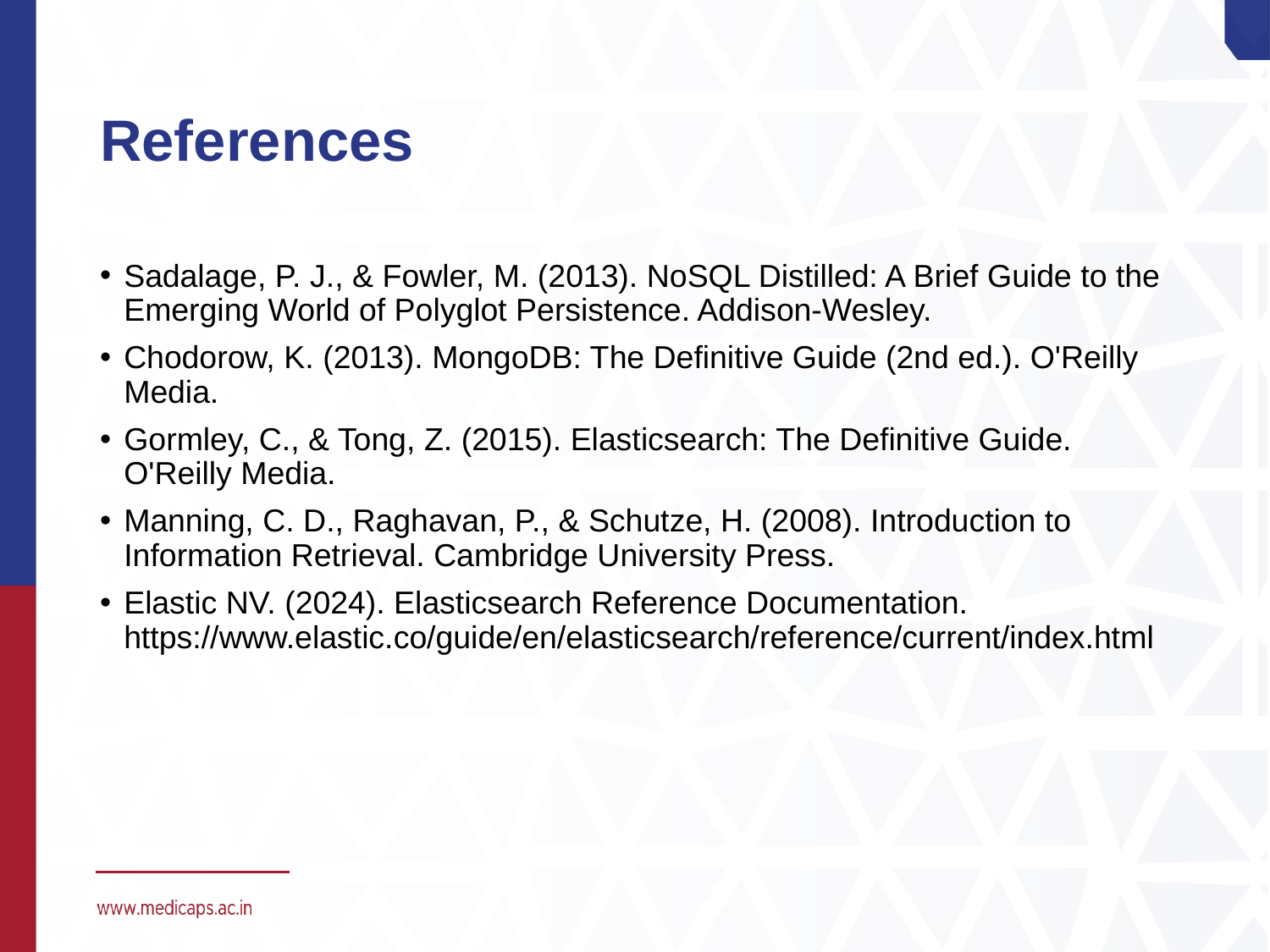

# References
Sadalage, P. J., & Fowler, M. (2013). NoSQL Distilled: A Brief Guide to the Emerging World of Polyglot Persistence. Addison-Wesley.
Chodorow, K. (2013). MongoDB: The Definitive Guide (2nd ed.). O'Reilly Media.
Gormley, C., & Tong, Z. (2015). Elasticsearch: The Definitive Guide. O'Reilly Media.
Manning, C. D., Raghavan, P., & Schutze, H. (2008). Introduction to Information Retrieval. Cambridge University Press.
Elastic NV. (2024). Elasticsearch Reference Documentation. https://www.elastic.co/guide/en/elasticsearch/reference/current/index.html